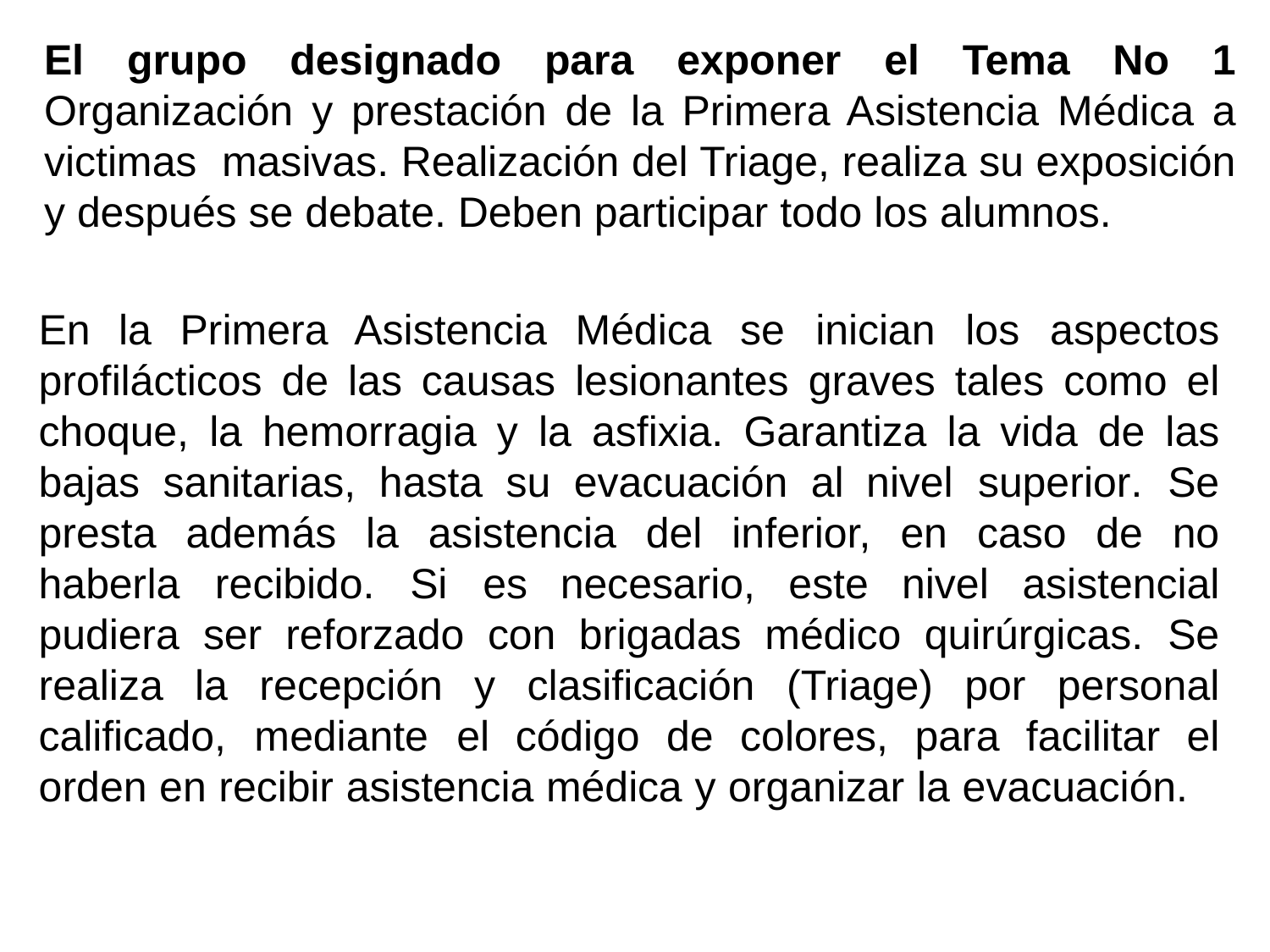

El grupo designado para exponer el Tema No 1 Organización y prestación de la Primera Asistencia Médica a victimas  masivas. Realización del Triage, realiza su exposición y después se debate. Deben participar todo los alumnos.
En la Primera Asistencia Médica se inician los aspectos profilácticos de las causas lesionantes graves tales como el choque, la hemorragia y la asfixia. Garantiza la vida de las bajas sanitarias, hasta su evacuación al nivel superior. Se presta además la asistencia del inferior, en caso de no haberla recibido. Si es necesario, este nivel asistencial pudiera ser reforzado con brigadas médico quirúrgicas. Se realiza la recepción y clasificación (Triage) por personal calificado, mediante el código de colores, para facilitar el orden en recibir asistencia médica y organizar la evacuación.